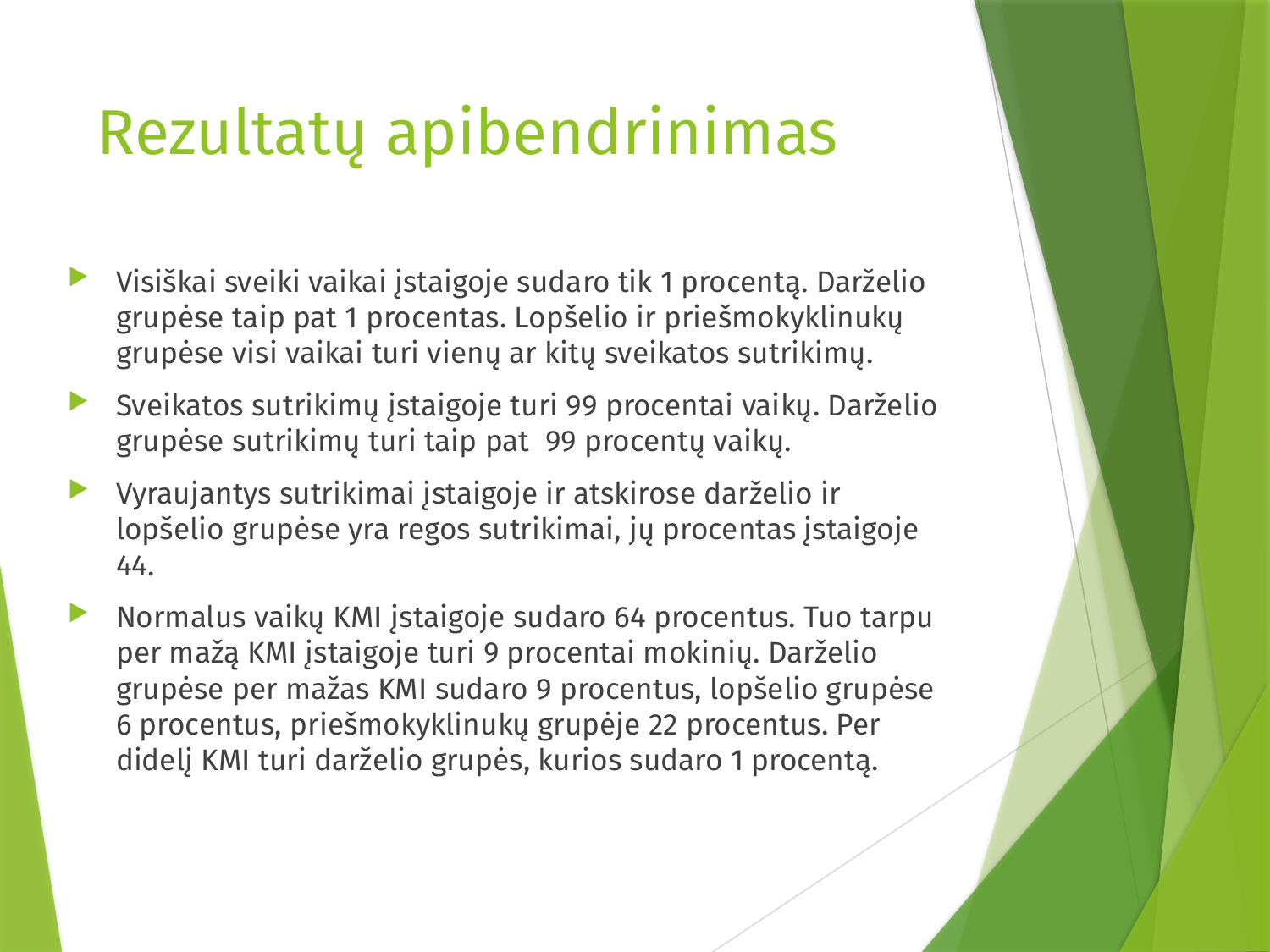

# Rezultatų apibendrinimas
Visiškai sveiki vaikai įstaigoje sudaro tik 1 procentą. Darželio grupėse taip pat 1 procentas. Lopšelio ir priešmokyklinukų grupėse visi vaikai turi vienų ar kitų sveikatos sutrikimų.
Sveikatos sutrikimų įstaigoje turi 99 procentai vaikų. Darželio grupėse sutrikimų turi taip pat  99 procentų vaikų.
Vyraujantys sutrikimai įstaigoje ir atskirose darželio ir lopšelio grupėse yra regos sutrikimai, jų procentas įstaigoje 44.
Normalus vaikų KMI įstaigoje sudaro 64 procentus. Tuo tarpu per mažą KMI įstaigoje turi 9 procentai mokinių. Darželio grupėse per mažas KMI sudaro 9 procentus, lopšelio grupėse 6 procentus, priešmokyklinukų grupėje 22 procentus. Per didelį KMI turi darželio grupės, kurios sudaro 1 procentą.